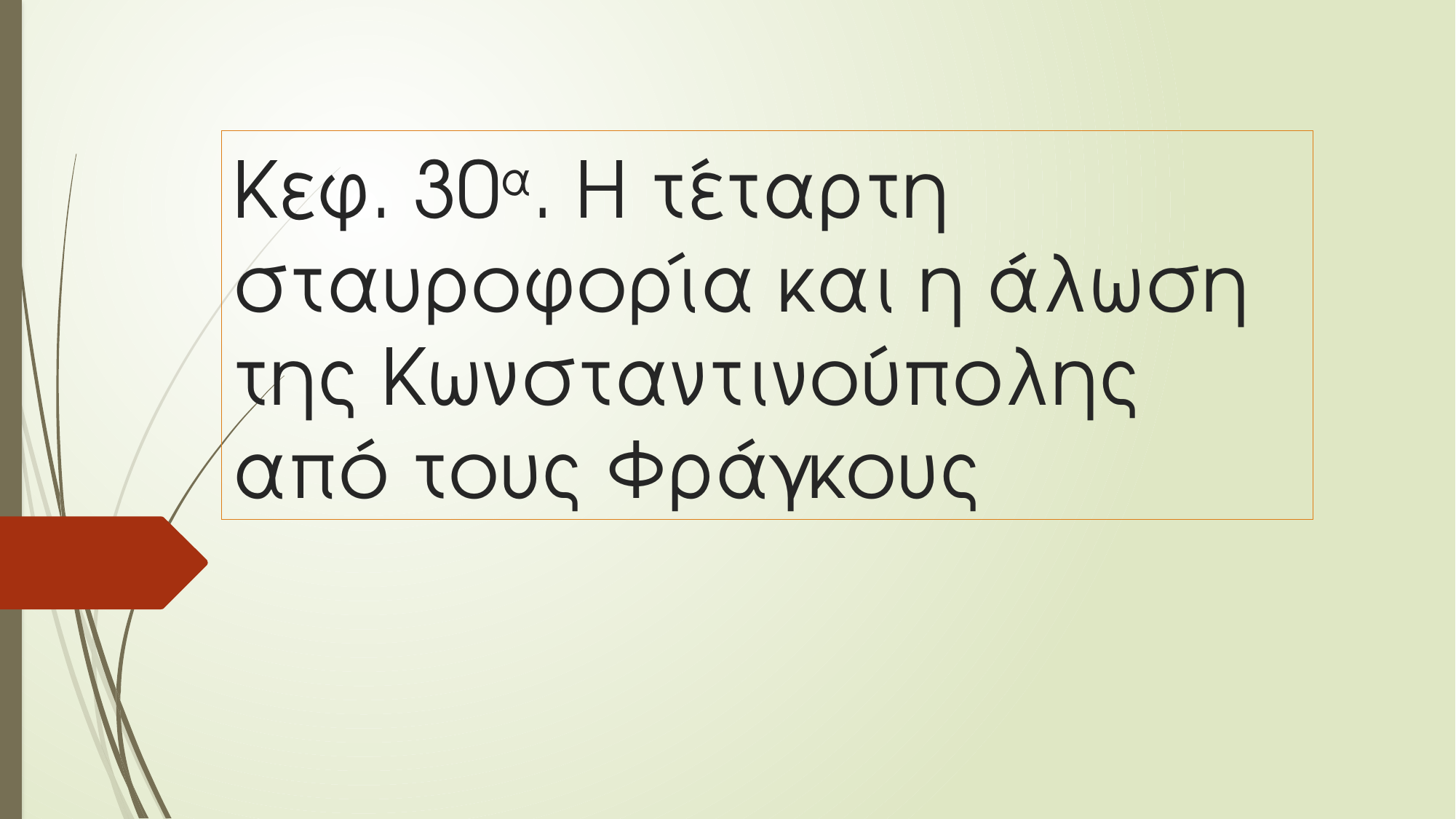

# Κεφ. 30α. Η τέταρτη σταυροφορία και η άλωση της Κωνσταντινούπολης από τους Φράγκους